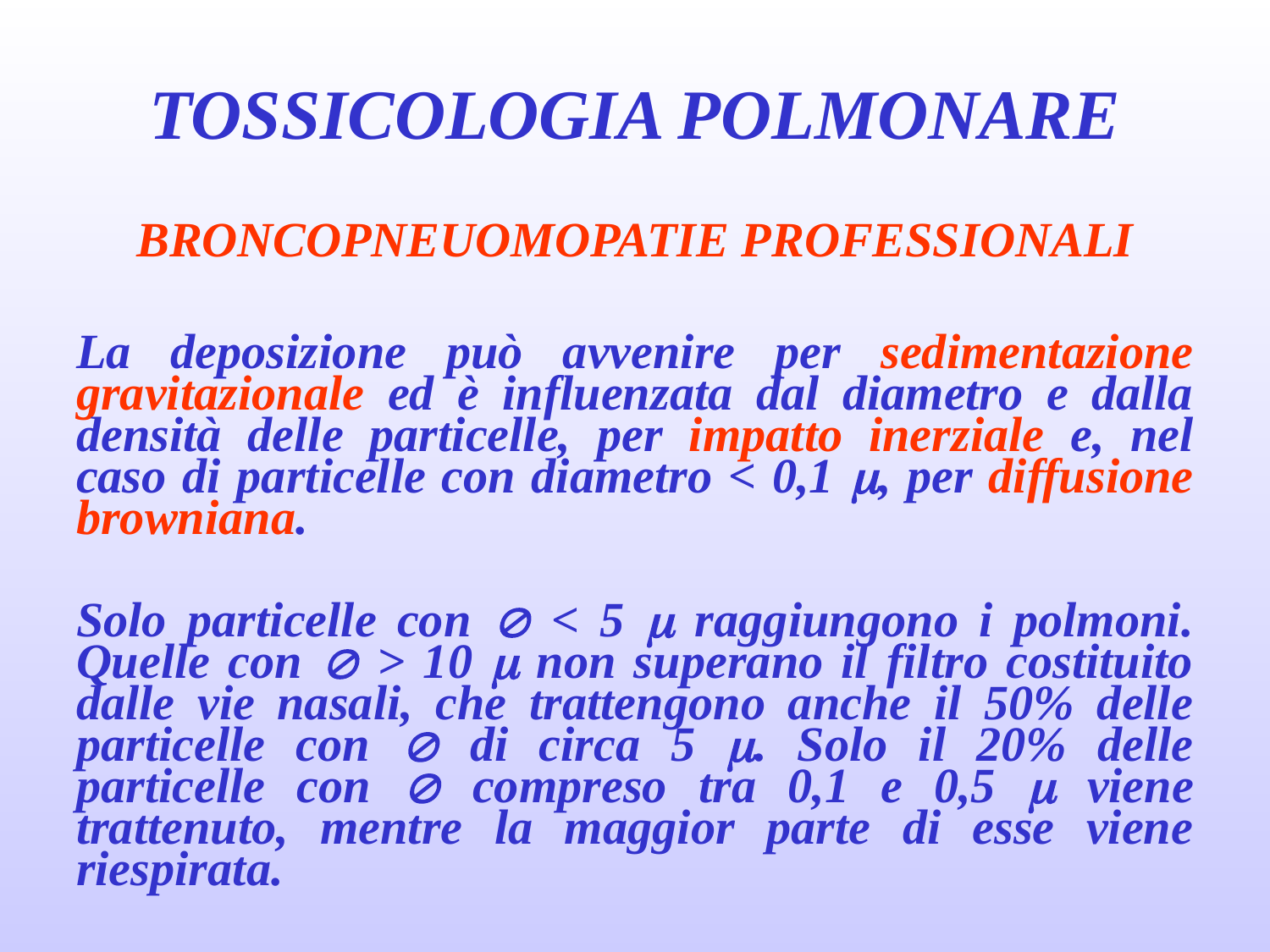

# TOSSICOLOGIA POLMONARE
BRONCOPNEUOMOPATIE PROFESSIONALI

La deposizione può avvenire per sedimentazione gravitazionale ed è influenzata dal diametro e dalla densità delle particelle, per impatto inerziale e, nel caso di particelle con diametro < 0,1 μ, per diffusione browniana.

Solo particelle con ∅ < 5 μ raggiungono i polmoni. Quelle con ∅ > 10 μ non superano il filtro costituito dalle vie nasali, che trattengono anche il 50% delle particelle con ∅ di circa 5 μ. Solo il 20% delle particelle con ∅ compreso tra 0,1 e 0,5 μ viene trattenuto, mentre la maggior parte di esse viene riespirata.